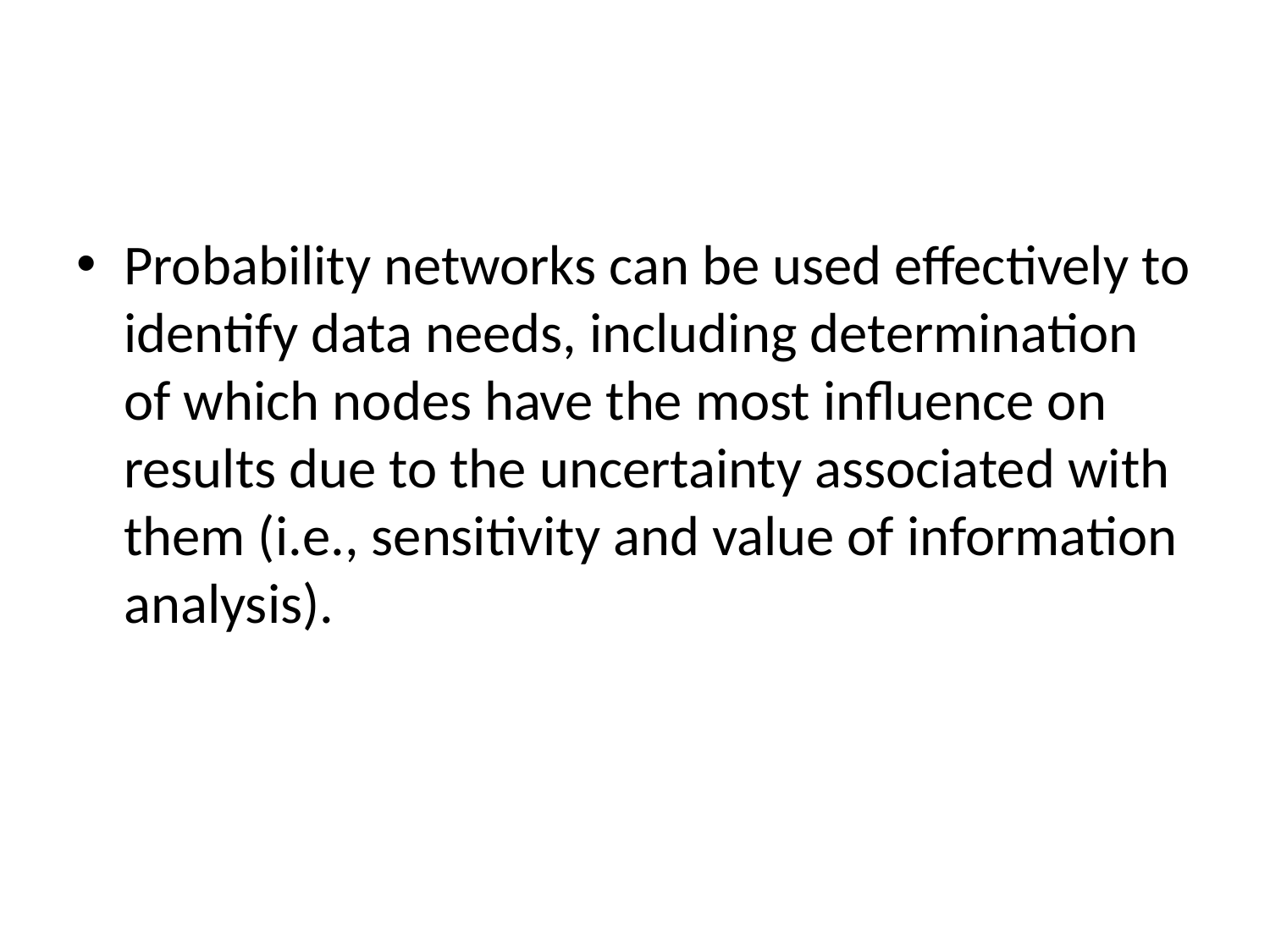

Probability networks can be used effectively to identify data needs, including determination of which nodes have the most influence on results due to the uncertainty associated with them (i.e., sensitivity and value of information analysis).